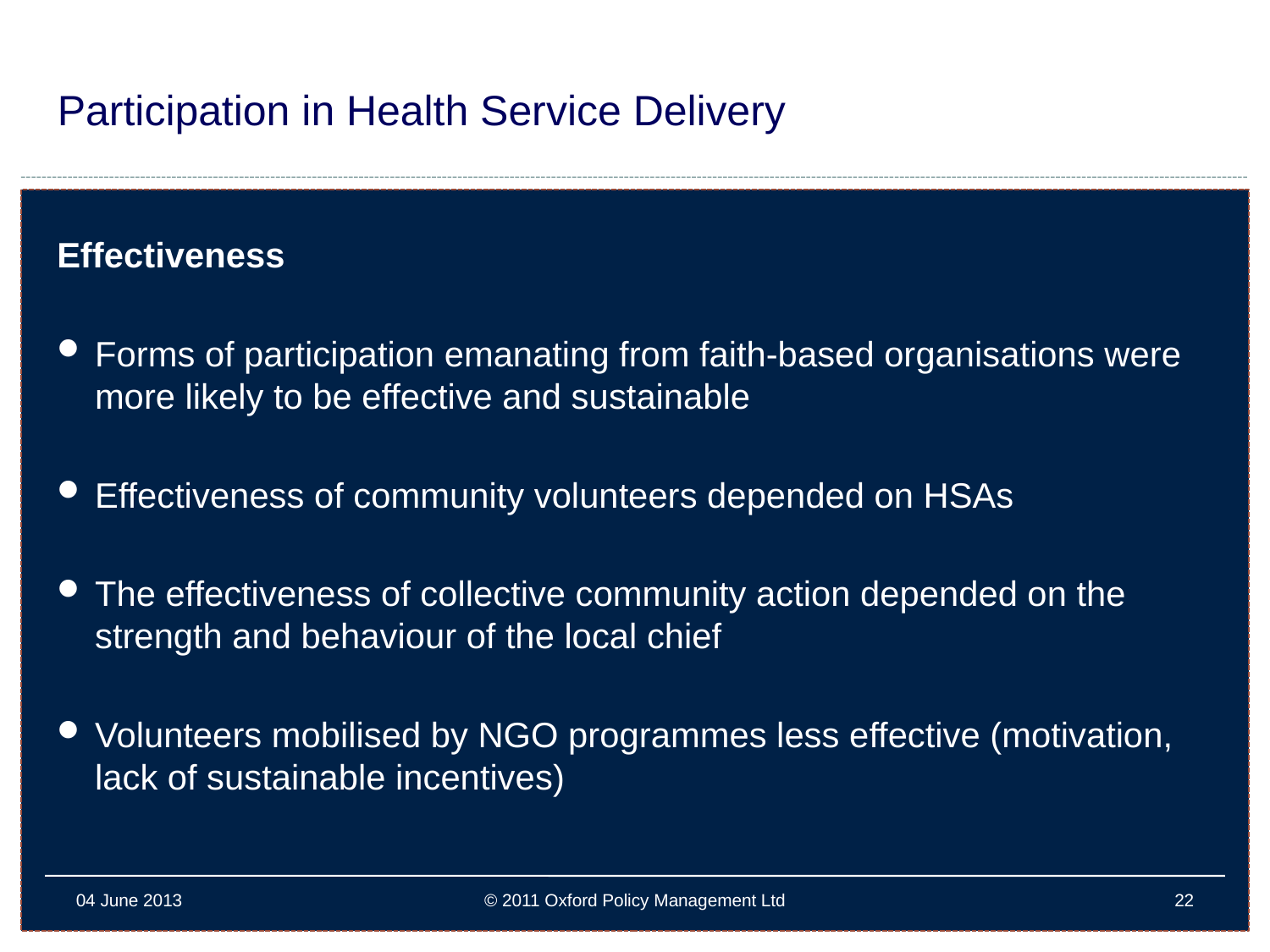

# Participation in Health Service Delivery
Effectiveness

Forms of participation emanating from faith-based organisations were more likely to be effective and sustainable

Effectiveness of community volunteers depended on HSAs

The effectiveness of collective community action depended on the strength and behaviour of the local chief

Volunteers mobilised by NGO programmes less effective (motivation, lack of sustainable incentives)

04 June 2013
© 2011 Oxford Policy Management Ltd
22